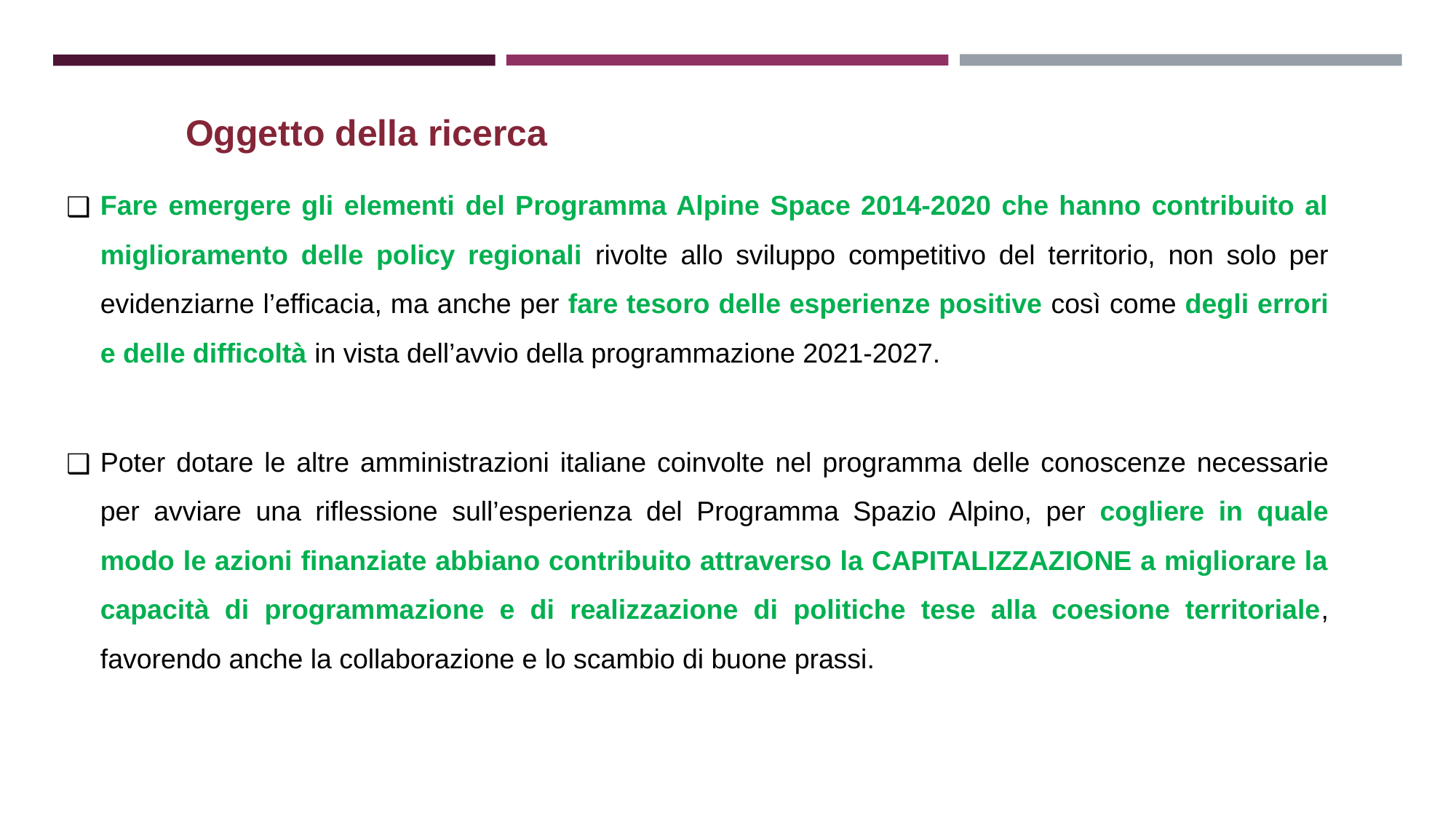

Oggetto della ricerca
Fare emergere gli elementi del Programma Alpine Space 2014-2020 che hanno contribuito al miglioramento delle policy regionali rivolte allo sviluppo competitivo del territorio, non solo per evidenziarne l’efficacia, ma anche per fare tesoro delle esperienze positive così come degli errori e delle difficoltà in vista dell’avvio della programmazione 2021-2027.
Poter dotare le altre amministrazioni italiane coinvolte nel programma delle conoscenze necessarie per avviare una riflessione sull’esperienza del Programma Spazio Alpino, per cogliere in quale modo le azioni finanziate abbiano contribuito attraverso la CAPITALIZZAZIONE a migliorare la capacità di programmazione e di realizzazione di politiche tese alla coesione territoriale, favorendo anche la collaborazione e lo scambio di buone prassi.